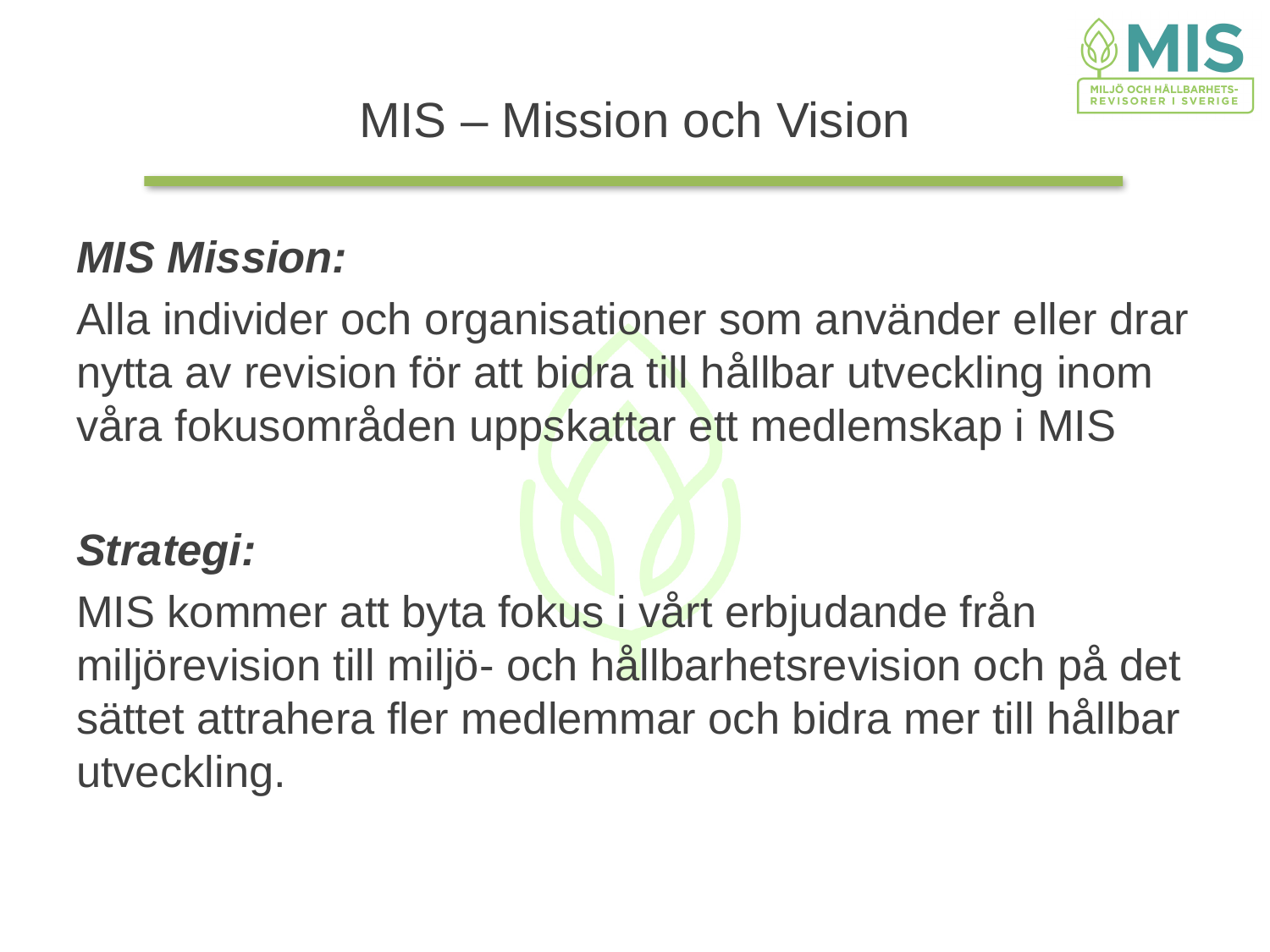

# MIS – Mission och Vision
MIS Mission:
Alla individer och organisationer som använder eller drar nytta av revision för att bidra till hållbar utveckling inom våra fokusområden uppskattar ett medlemskap i MIS

Strategi:
MIS kommer att byta fokus i vårt erbjudande från miljörevision till miljö- och hållbarhetsrevision och på det sättet attrahera fler medlemmar och bidra mer till hållbar utveckling.